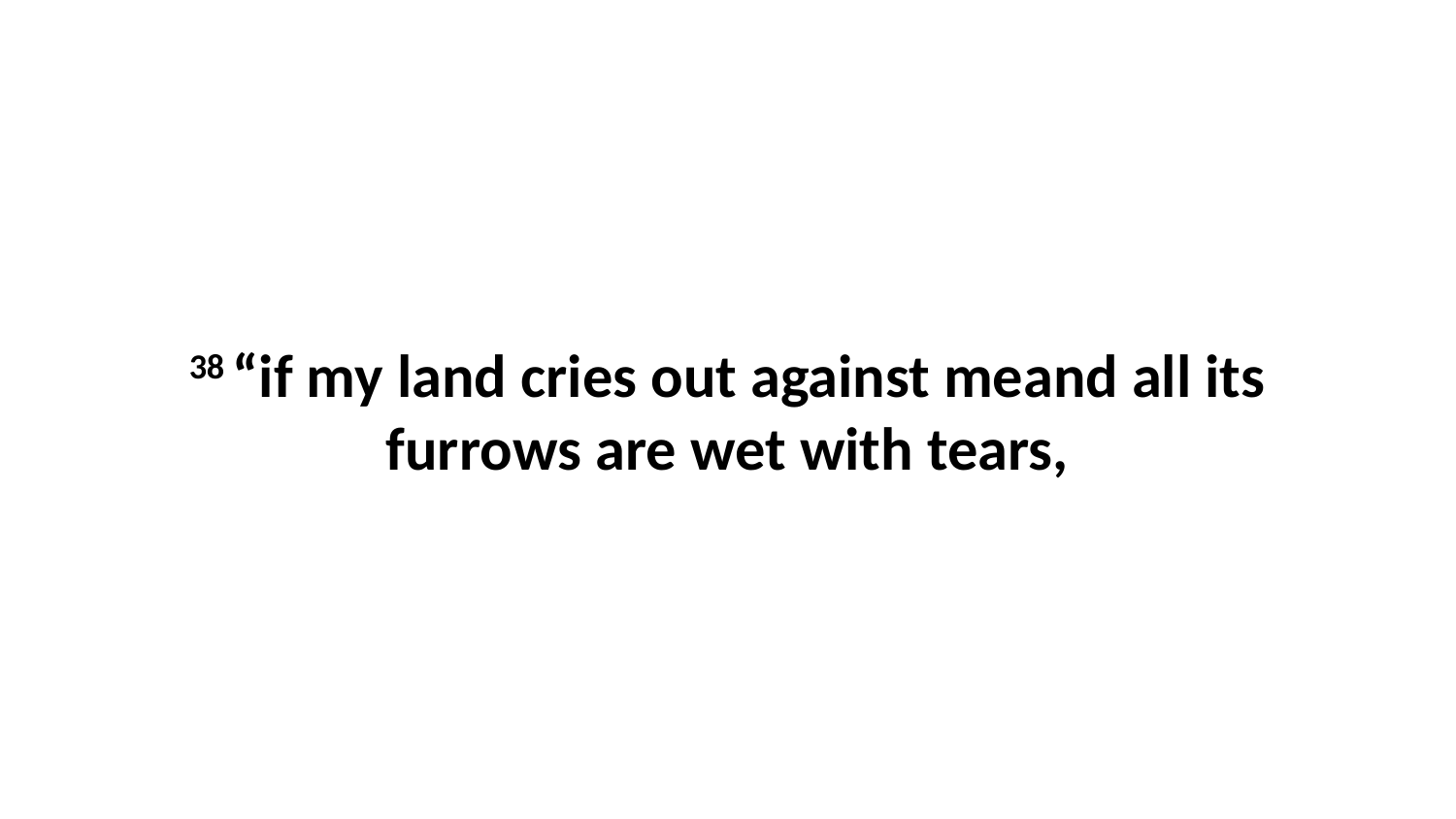

38 “if my land cries out against meand all its furrows are wet with tears,